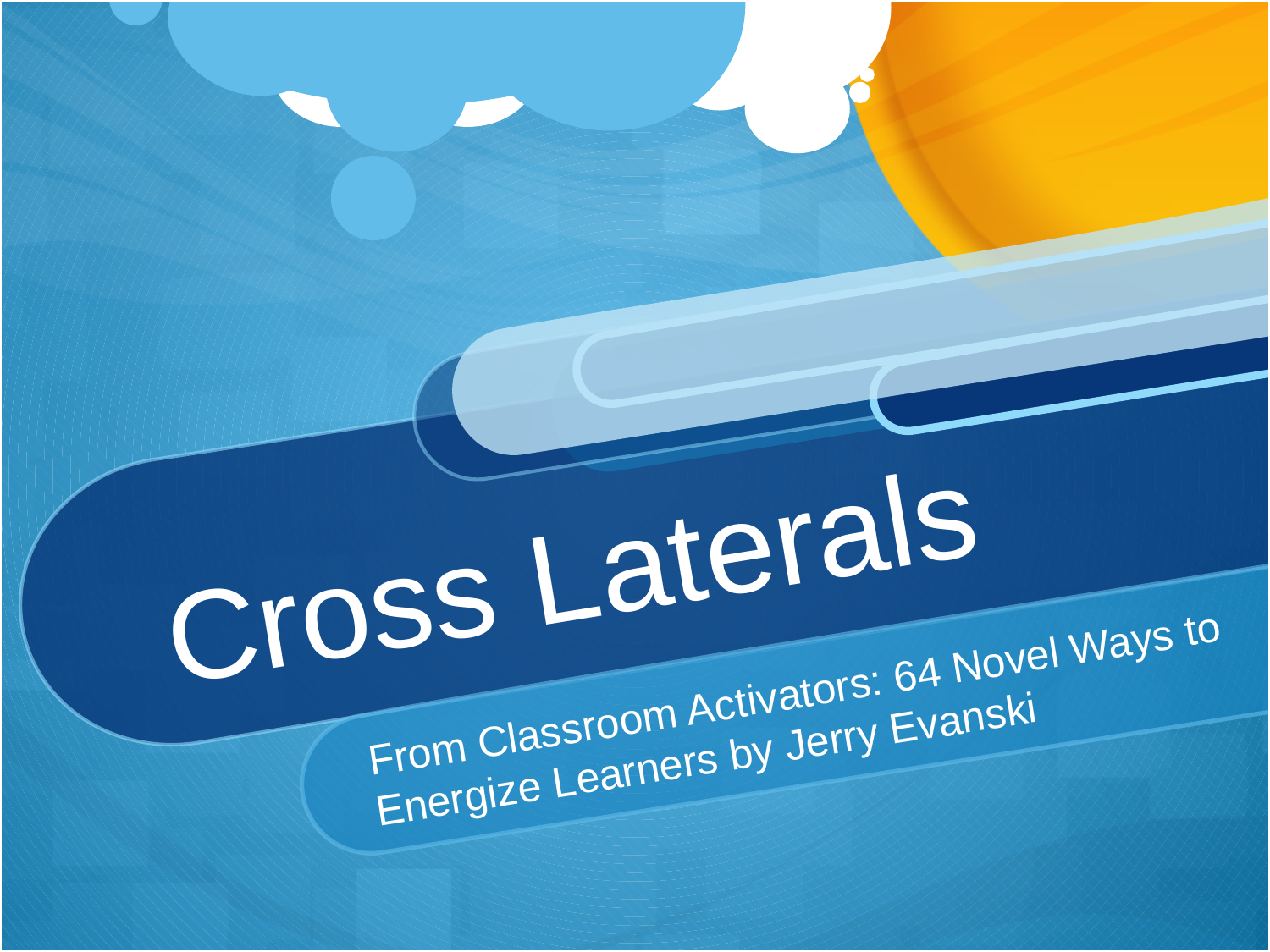

# Cross Laterals
From Classroom Activators: 64 Novel Ways to Energize Learners by Jerry Evanski